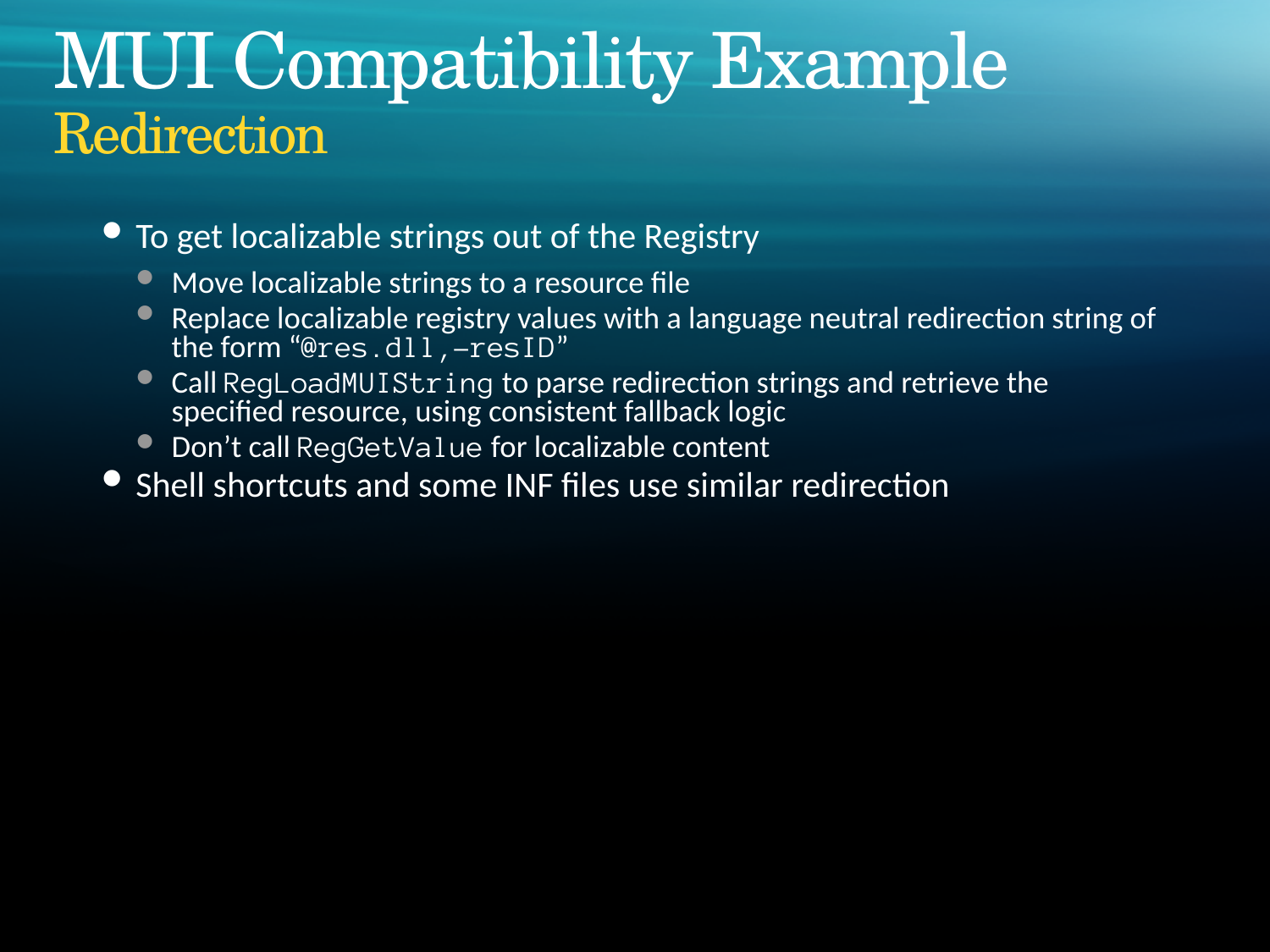

# MUI Compatibility Example Redirection
To get localizable strings out of the Registry
Move localizable strings to a resource file
Replace localizable registry values with a language neutral redirection string of the form “@res.dll,-resID”
Call RegLoadMUIString to parse redirection strings and retrieve the specified resource, using consistent fallback logic
Don’t call RegGetValue for localizable content
Shell shortcuts and some INF files use similar redirection